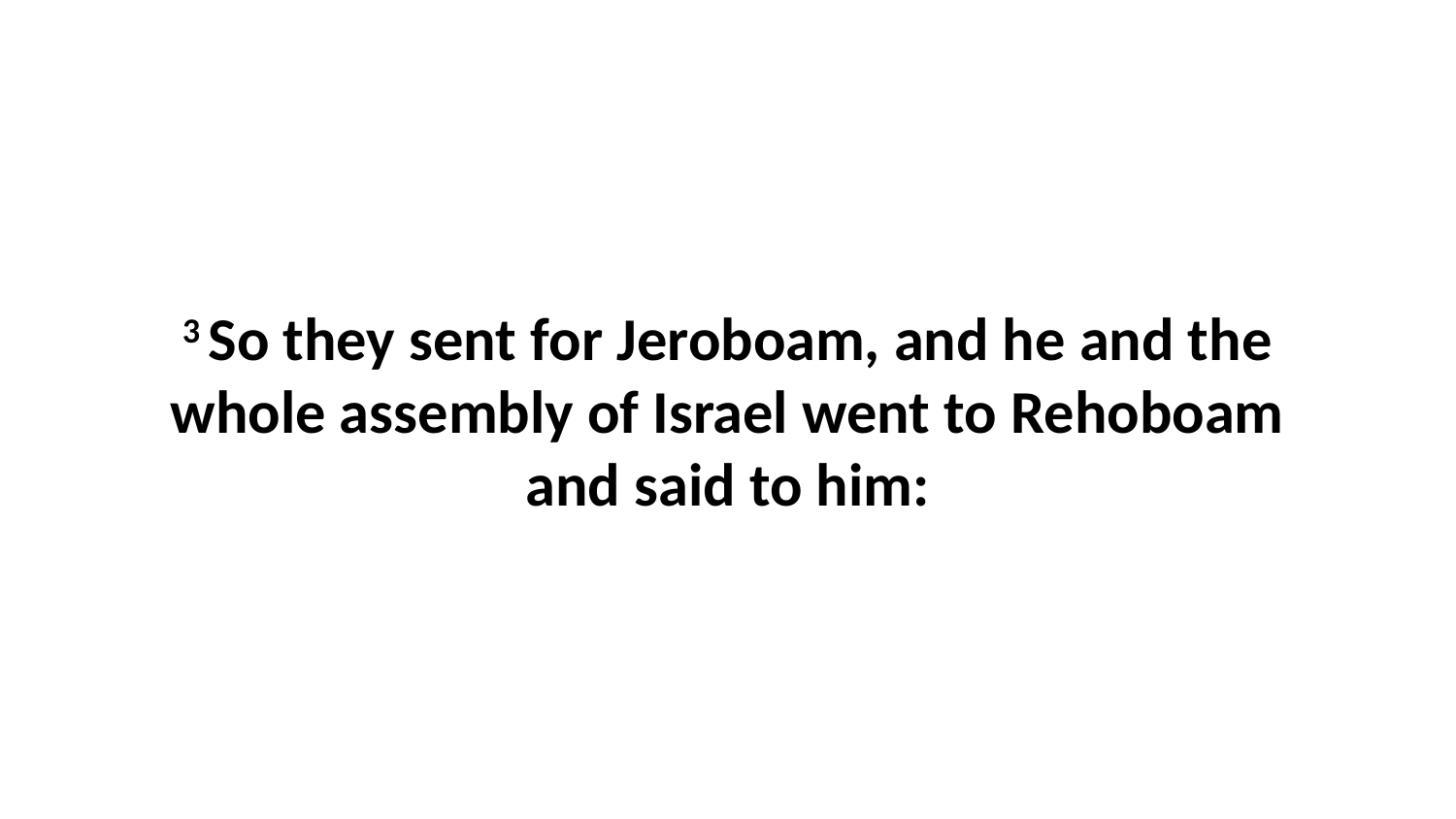

3 So they sent for Jeroboam, and he and the whole assembly of Israel went to Rehoboam and said to him: